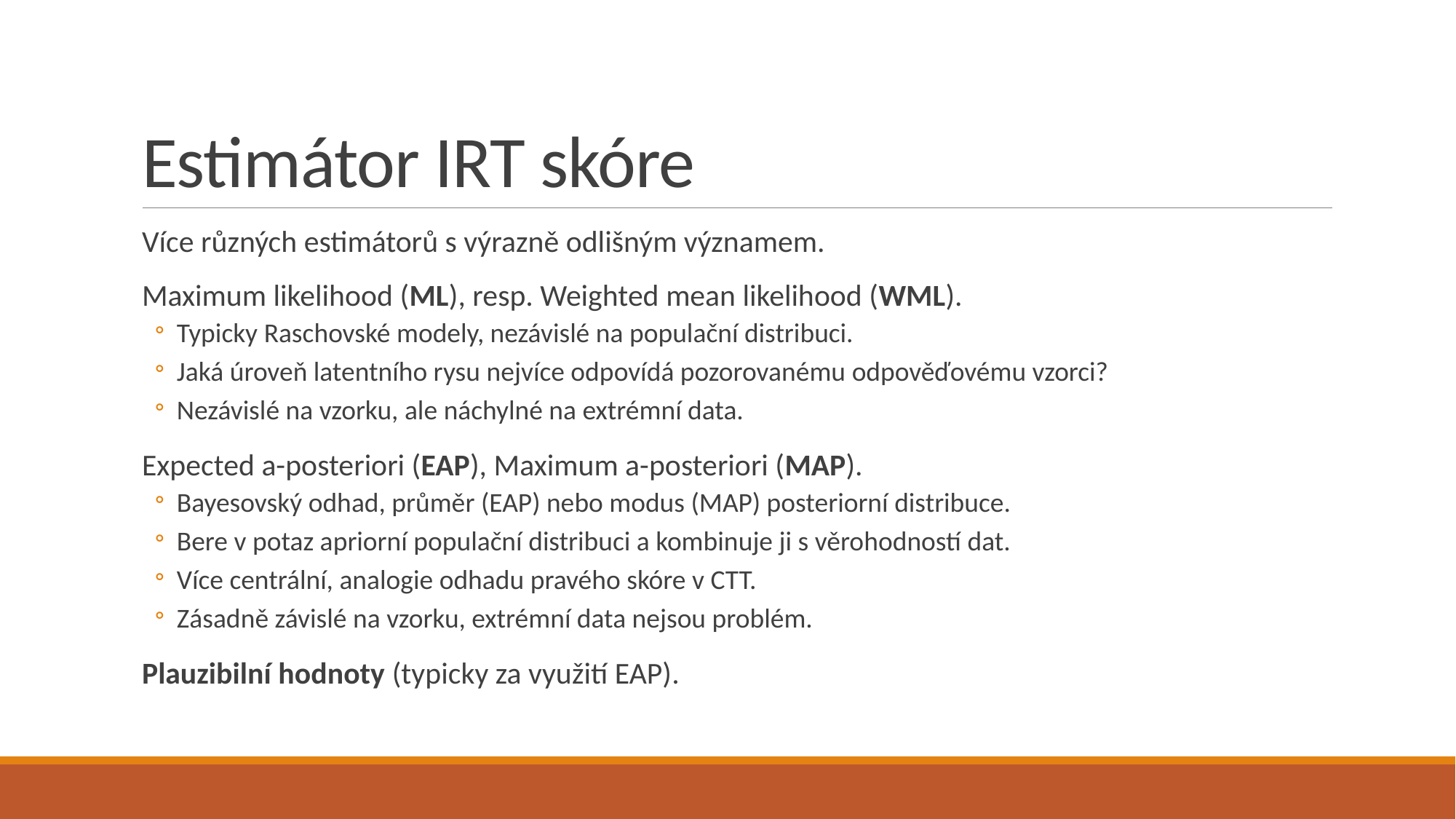

# Estimátor IRT skóre
Více různých estimátorů s výrazně odlišným významem.
Maximum likelihood (ML), resp. Weighted mean likelihood (WML).
Typicky Raschovské modely, nezávislé na populační distribuci.
Jaká úroveň latentního rysu nejvíce odpovídá pozorovanému odpověďovému vzorci?
Nezávislé na vzorku, ale náchylné na extrémní data.
Expected a-posteriori (EAP), Maximum a-posteriori (MAP).
Bayesovský odhad, průměr (EAP) nebo modus (MAP) posteriorní distribuce.
Bere v potaz apriorní populační distribuci a kombinuje ji s věrohodností dat.
Více centrální, analogie odhadu pravého skóre v CTT.
Zásadně závislé na vzorku, extrémní data nejsou problém.
Plauzibilní hodnoty (typicky za využití EAP).